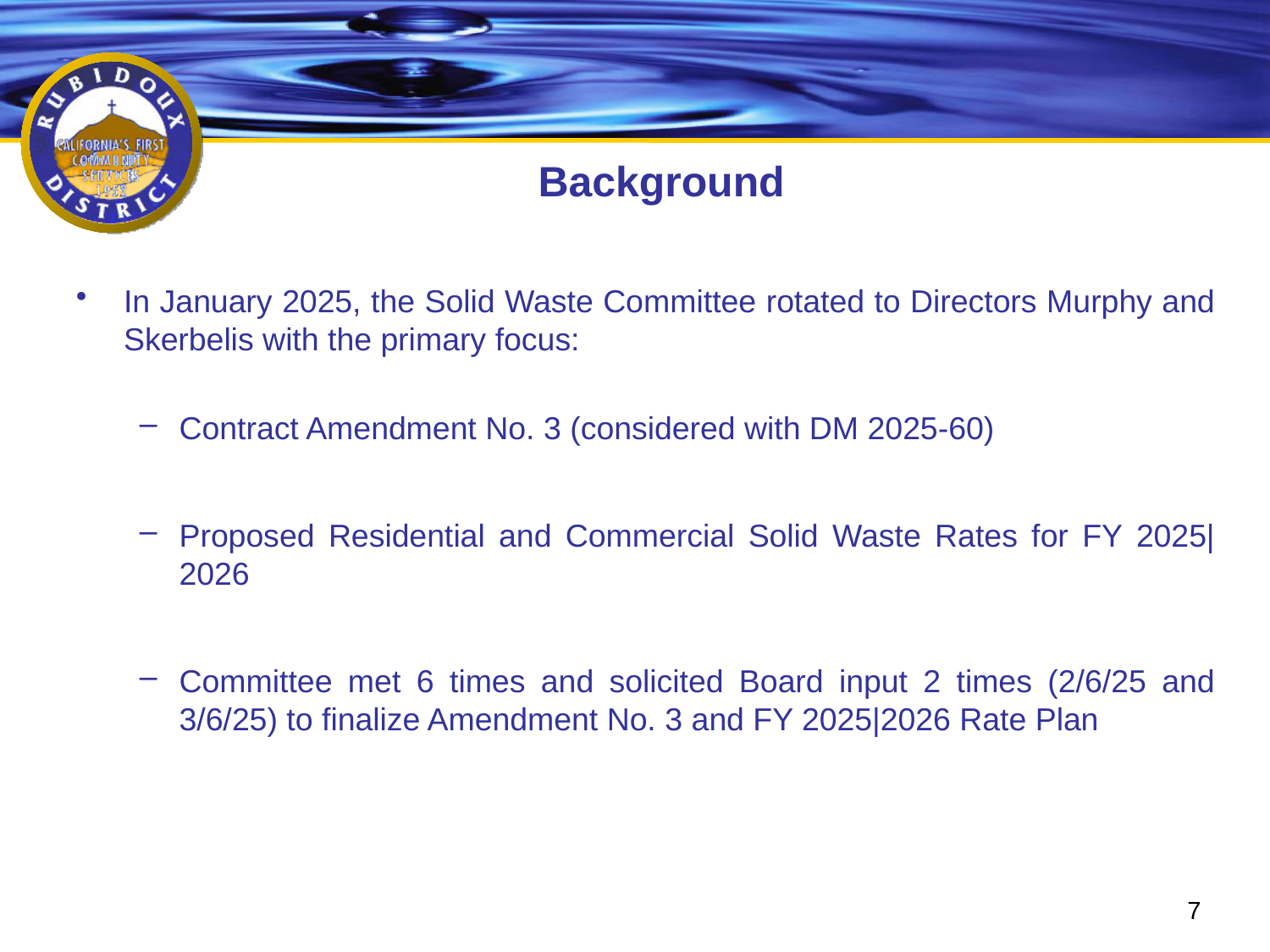

# Background
In January 2025, the Solid Waste Committee rotated to Directors Murphy and Skerbelis with the primary focus:

Contract Amendment No. 3 (considered with DM 2025-60)

Proposed Residential and Commercial Solid Waste Rates for FY 2025|2026

Committee met 6 times and solicited Board input 2 times (2/6/25 and 3/6/25) to finalize Amendment No. 3 and FY 2025|2026 Rate Plan

7